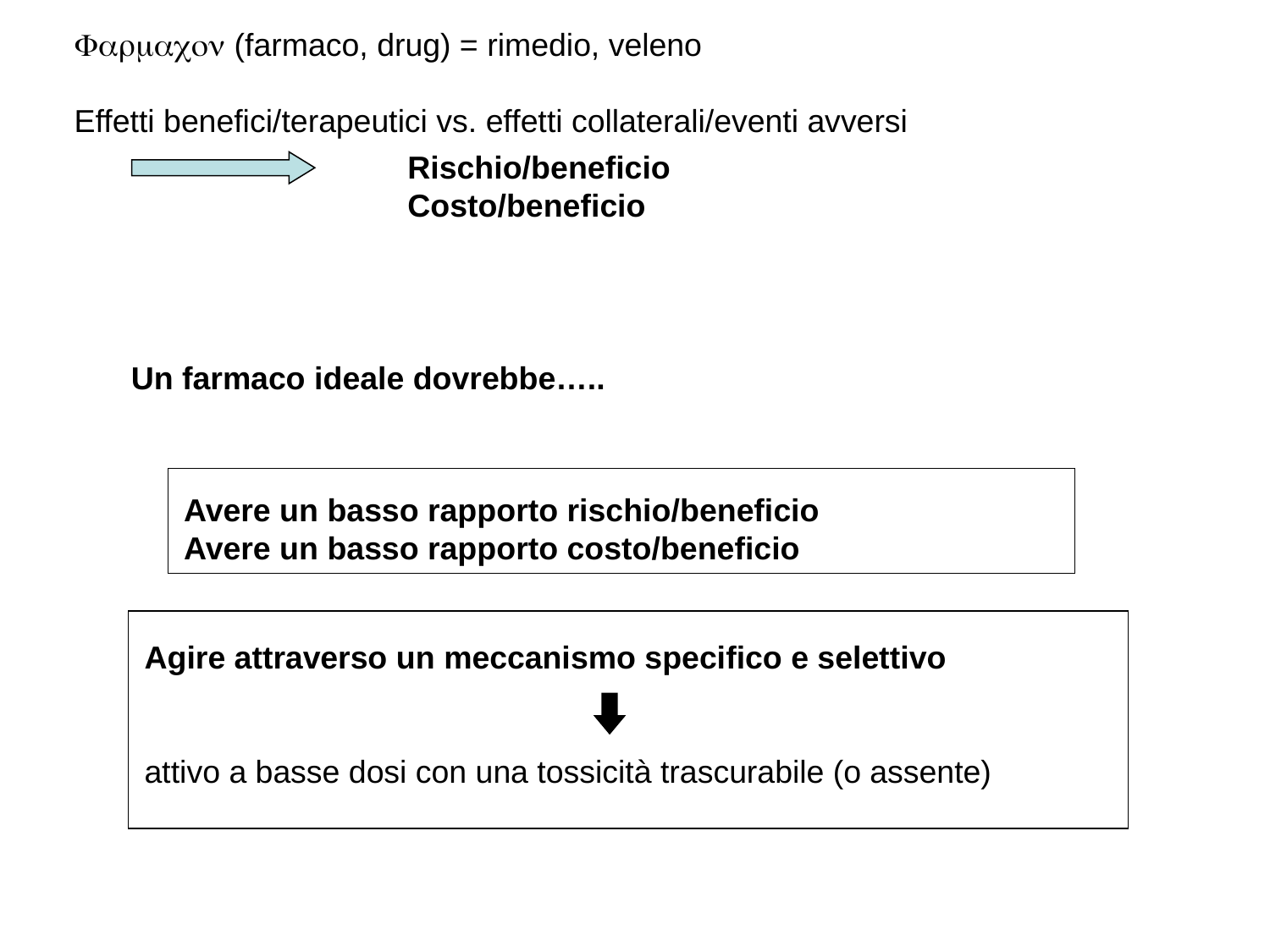

Φαρμαχον (farmaco, drug) = rimedio, veleno

Effetti benefici/terapeutici vs. effetti collaterali/eventi avversi

Rischio/beneficio
Costo/beneficio

Un farmaco ideale dovrebbe…..

Avere un basso rapporto rischio/beneficio
Avere un basso rapporto costo/beneficio

Agire attraverso un meccanismo specifico e selettivo

attivo a basse dosi con una tossicità trascurabile (o assente)